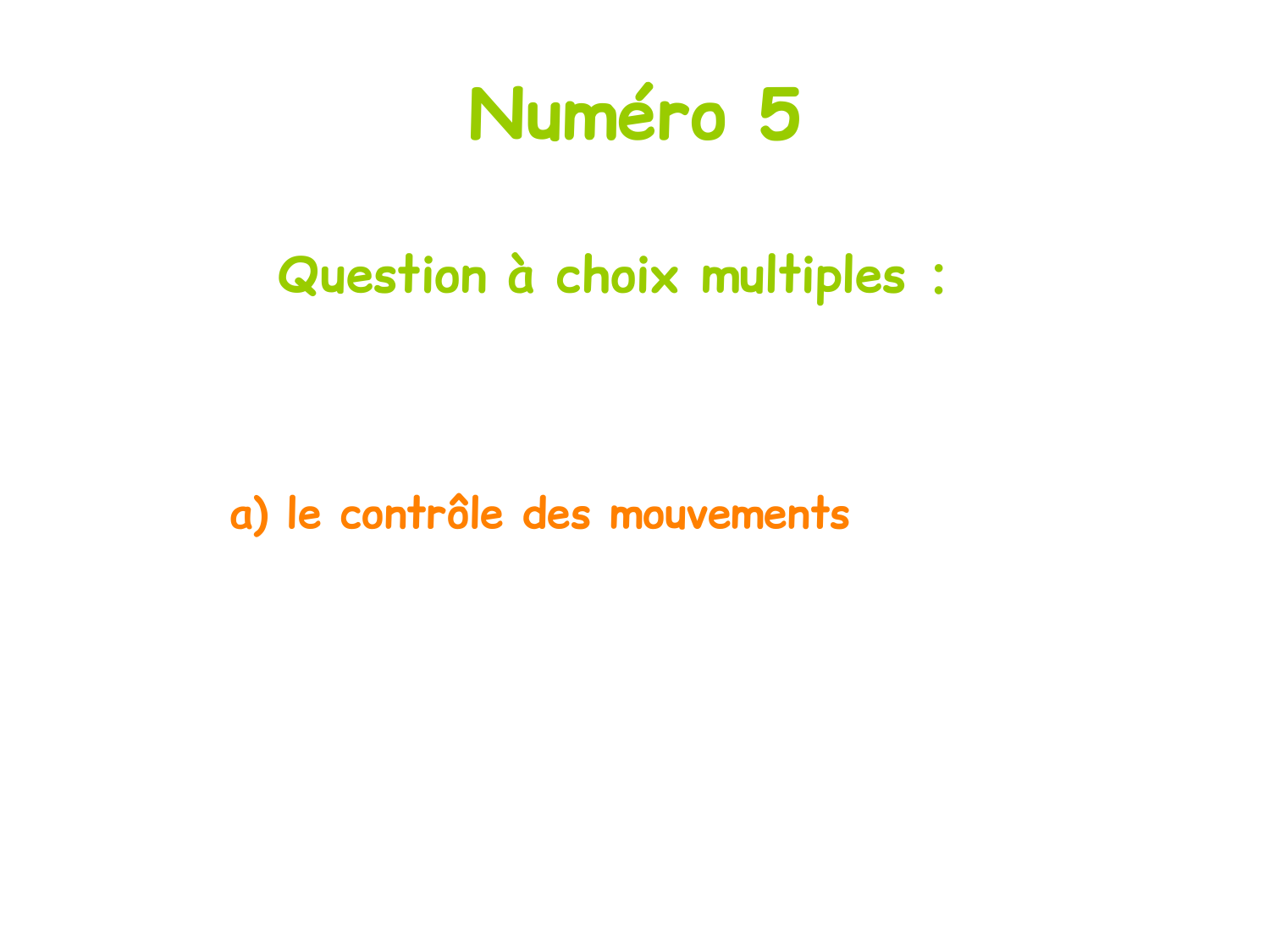

# Numéro 5
Question à choix multiples :

Les noyaux gris centraux du cerveau ont un rôle dans…

	a) le contrôle des mouvements
	b) l’analyse des sons
	c) le contrôle de la respiration
	d) le maintien de la température corporelle
	e) aucune de ces réponses

Peux-tu nommer le principal centre d’analyse pour les réponses b, c et d?